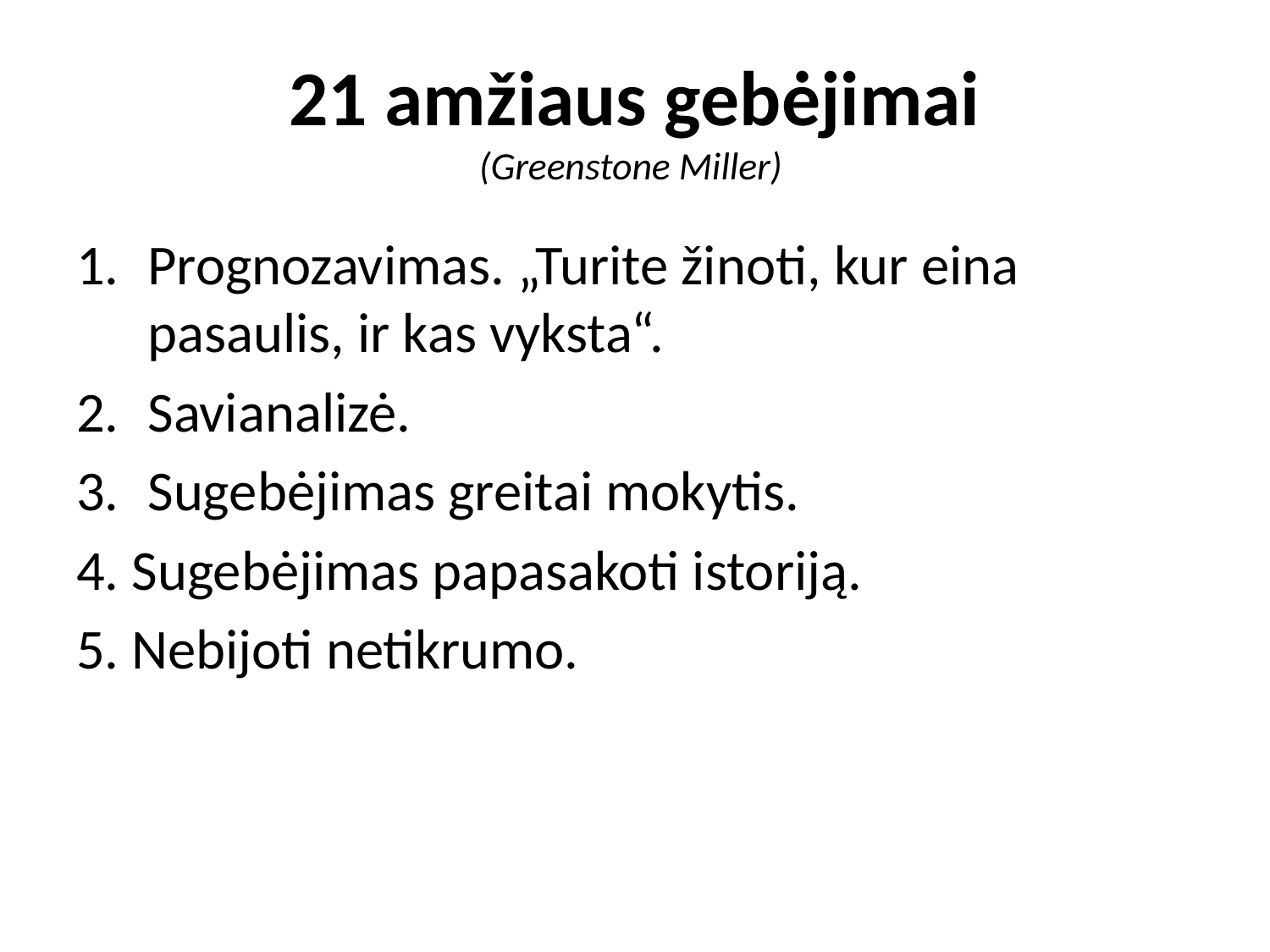

# 21 amžiaus gebėjimai (Greenstone Miller)
Prognozavimas. „Turite žinoti, kur eina pasaulis, ir kas vyksta“.
Savianalizė.
Sugebėjimas greitai mokytis.
4. Sugebėjimas papasakoti istoriją.
5. Nebijoti netikrumo.